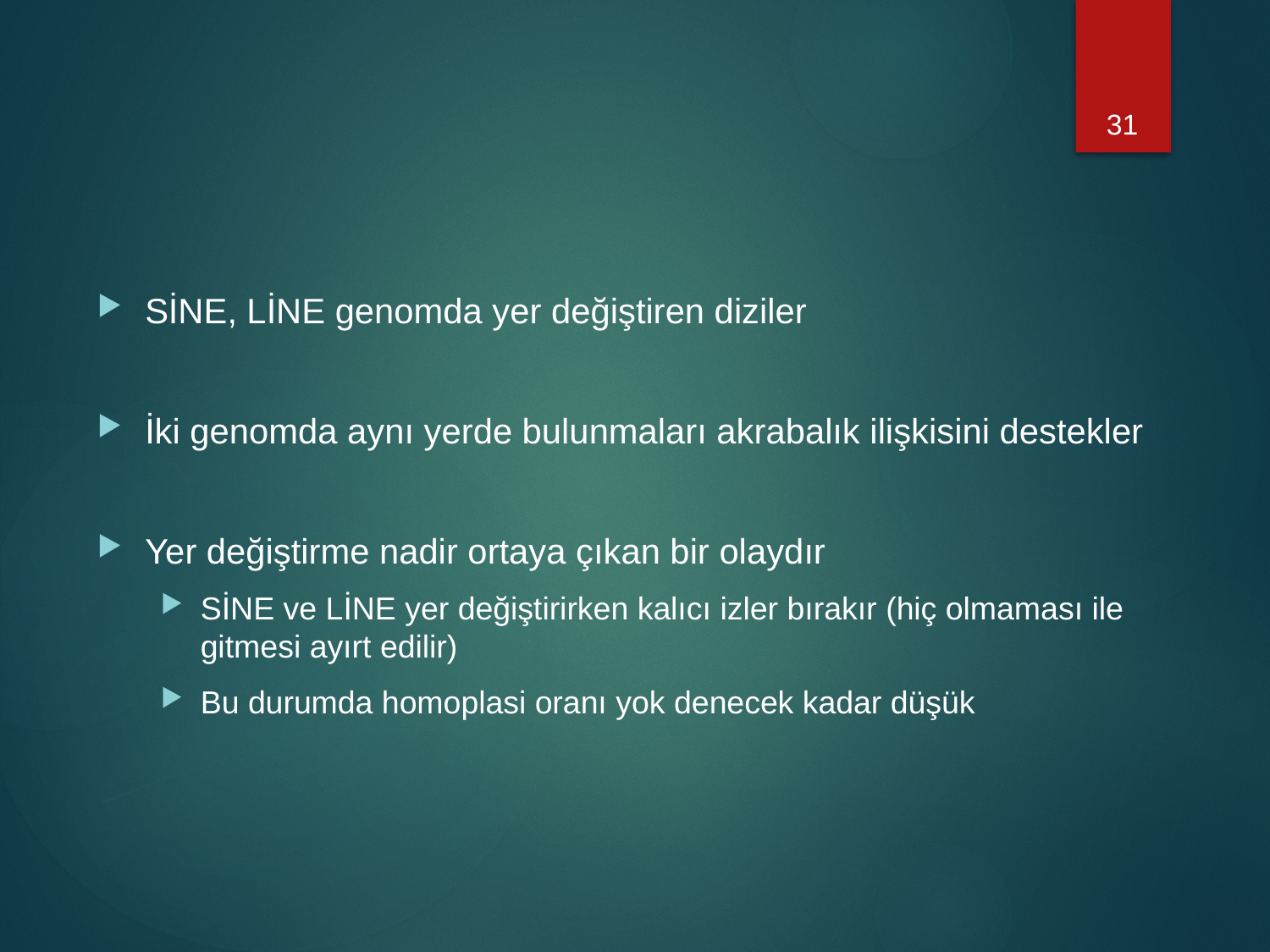

#
31

SİNE, LİNE genomda yer değiştiren diziler

İki genomda aynı yerde bulunmaları akrabalık ilişkisini destekler

Yer değiştirme nadir ortaya çıkan bir olaydır
SİNE ve LİNE yer değiştirirken kalıcı izler bırakır (hiç olmaması ile gitmesi ayırt edilir)
Bu durumda homoplasi oranı yok denecek kadar düşük